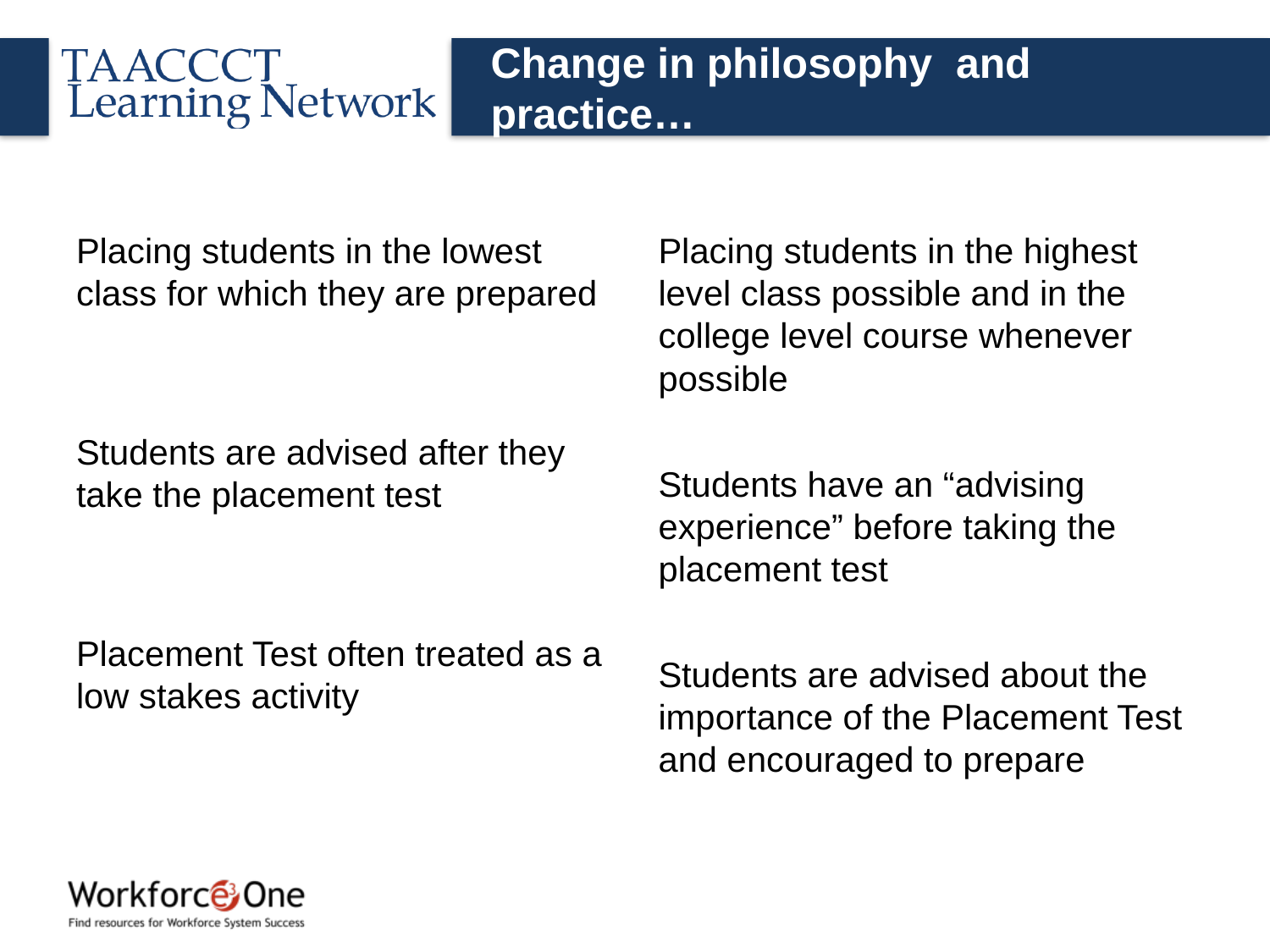

# Change in philosophy  and practice…
Placing students in the lowest class for which they are prepared

Students are advised after they take the placement test

Placement Test often treated as a low stakes activity

Placing students in the highest level class possible and in the  college level course whenever possible

Students have an “advising experience” before taking the placement test

Students are advised about the importance of the Placement Test and encouraged to prepare